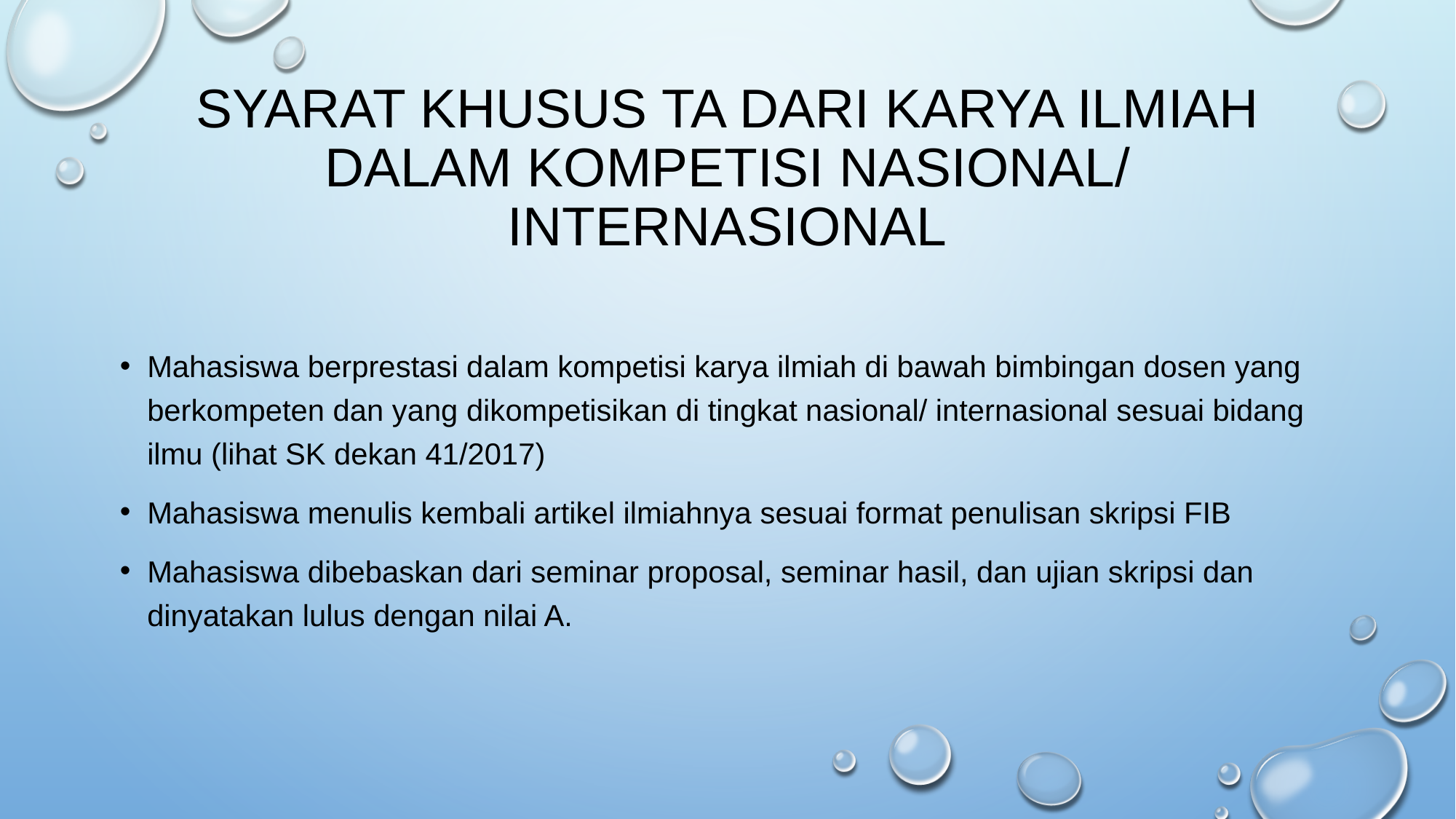

# Syarat khusus ta dari karya ilmiah dalam kompetisi nasional/ internasional

Mahasiswa berprestasi dalam kompetisi karya ilmiah di bawah bimbingan dosen yang berkompeten dan yang dikompetisikan di tingkat nasional/ internasional sesuai bidang ilmu (lihat SK dekan 41/2017)
Mahasiswa menulis kembali artikel ilmiahnya sesuai format penulisan skripsi FIB
Mahasiswa dibebaskan dari seminar proposal, seminar hasil, dan ujian skripsi dan dinyatakan lulus dengan nilai A.